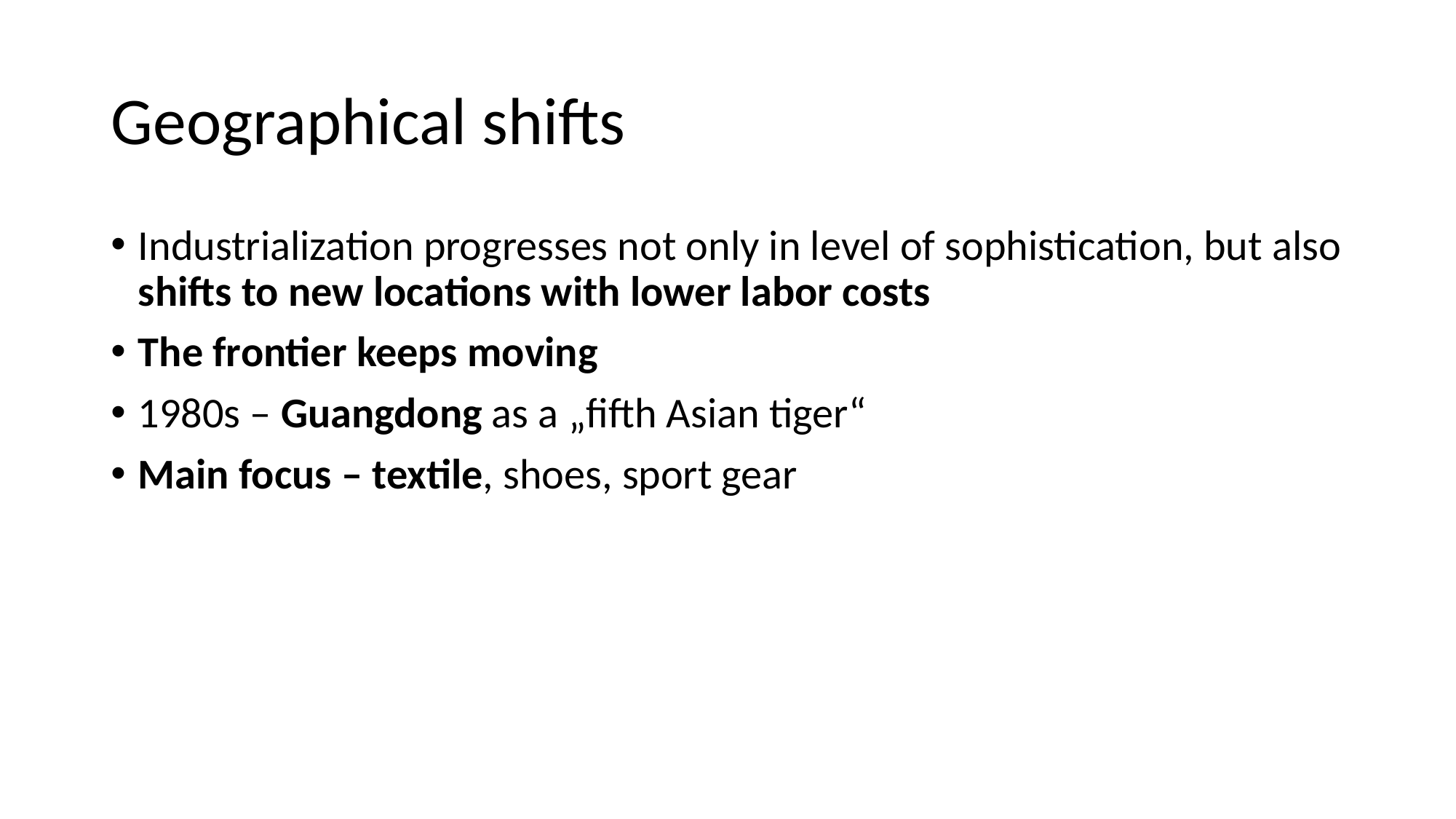

# Geographical shifts
Industrialization progresses not only in level of sophistication, but also shifts to new locations with lower labor costs
The frontier keeps moving
1980s – Guangdong as a „fifth Asian tiger“
Main focus – textile, shoes, sport gear